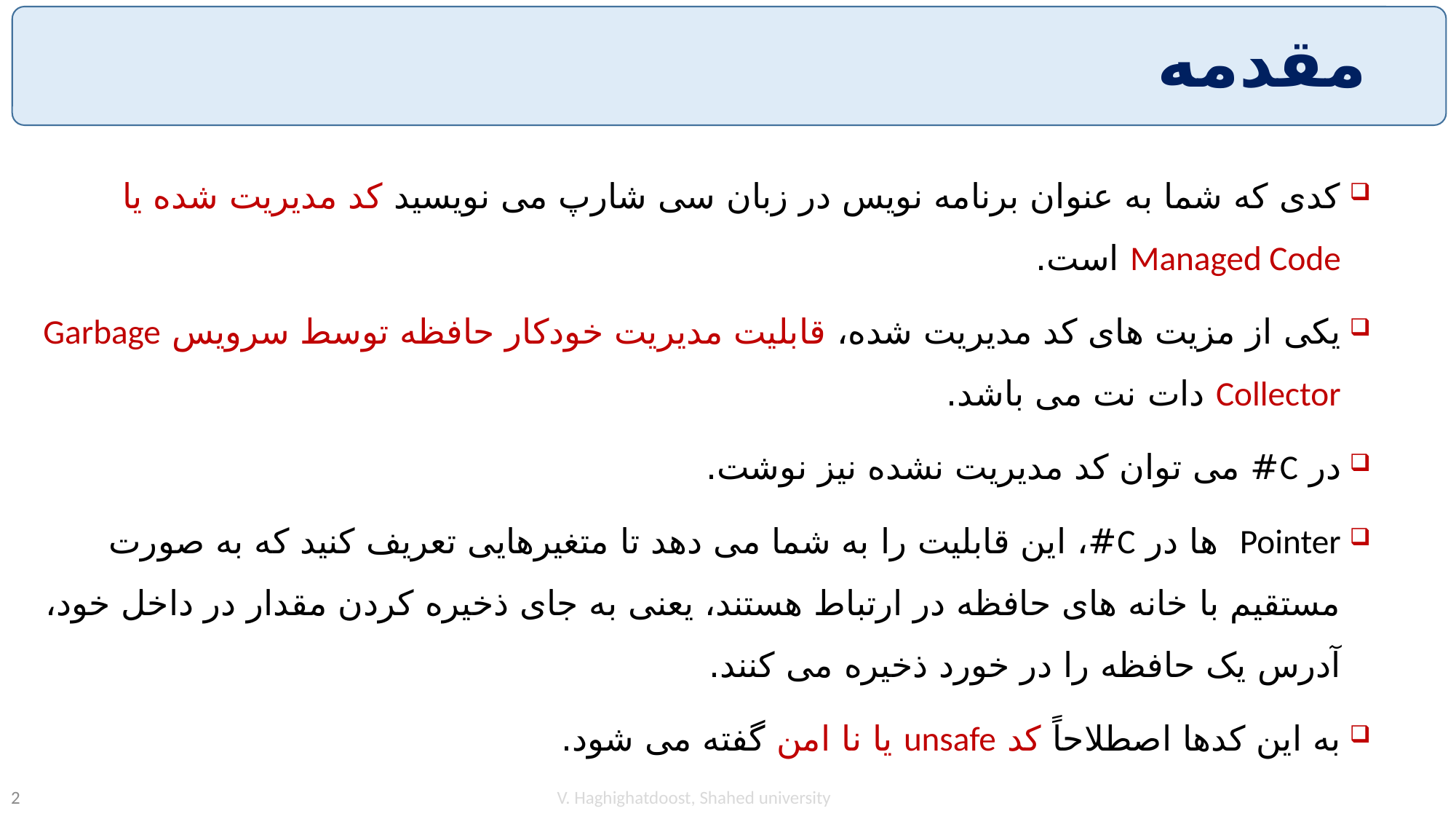

# مقدمه
کدی که شما به عنوان برنامه نویس در زبان سی شارپ می نویسید کد مدیریت شده یا Managed Code است.
یکی از مزیت های کد مدیریت شده، قابلیت مدیریت خودکار حافظه توسط سرویس Garbage Collector دات نت می باشد.
در C# می توان کد مدیریت نشده نیز نوشت.
Pointer  ها در C#، این قابلیت را به شما می دهد تا متغیرهایی تعریف کنید که به صورت مستقیم با خانه های حافظه در ارتباط هستند، یعنی به جای ذخیره کردن مقدار در داخل خود، آدرس یک حافظه را در خورد ذخیره می کنند.
به این کدها اصطلاحاً کد unsafe یا نا امن گفته می شود.
V. Haghighatdoost, Shahed university
2